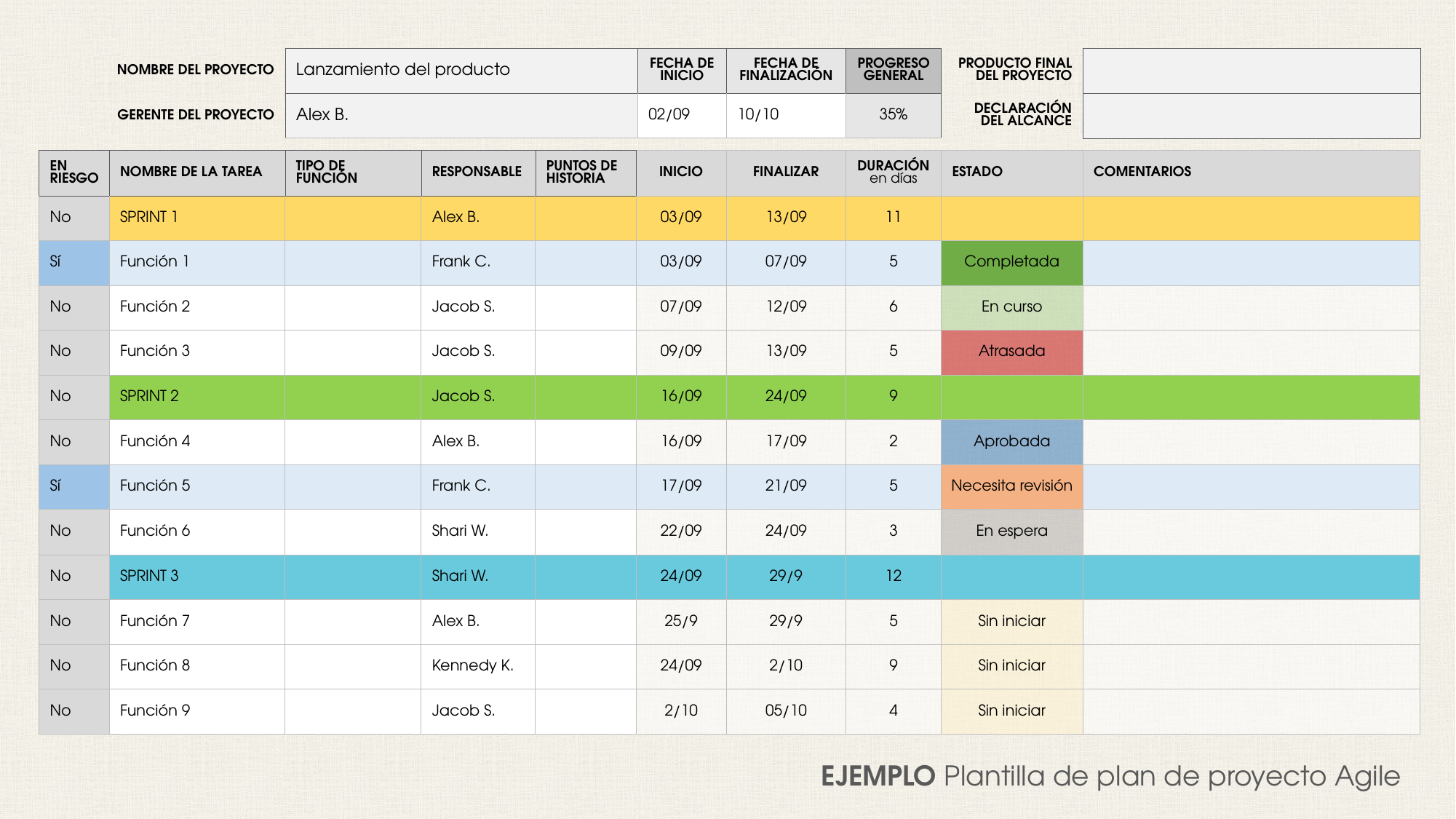

| NOMBRE DEL PROYECTO | Lanzamiento del producto | FECHA DE INICIO | FECHA DE FINALIZACIÓN | PROGRESO GENERAL | PRODUCTO FINAL DEL PROYECTO |  |
| --- | --- | --- | --- | --- | --- | --- |
| GERENTE DEL PROYECTO | Alex B. | 02/09 | 10/10 | 35% | DECLARACIÓN DEL ALCANCE |  |
| EN RIESGO | NOMBRE DE LA TAREA | TIPO DE FUNCIÓN | RESPONSABLE | PUNTOS DE HISTORIA | INICIO | FINALIZAR | DURACIÓN en días | ESTADO | COMENTARIOS |
| --- | --- | --- | --- | --- | --- | --- | --- | --- | --- |
| No | SPRINT 1 |  | Alex B. |  | 03/09 | 13/09 | 11 |  |  |
| Sí | Función 1 |  | Frank C. |  | 03/09 | 07/09 | 5 | Completada |  |
| No | Función 2 |  | Jacob S. |  | 07/09 | 12/09 | 6 | En curso |  |
| No | Función 3 |  | Jacob S. |  | 09/09 | 13/09 | 5 | Atrasada |  |
| No | SPRINT 2 |  | Jacob S. |  | 16/09 | 24/09 | 9 |  |  |
| No | Función 4 |  | Alex B. |  | 16/09 | 17/09 | 2 | Aprobada |  |
| Sí | Función 5 |  | Frank C. |  | 17/09 | 21/09 | 5 | Necesita revisión |  |
| No | Función 6 |  | Shari W. |  | 22/09 | 24/09 | 3 | En espera |  |
| No | SPRINT 3 |  | Shari W. |  | 24/09 | 29/9 | 12 |  |  |
| No | Función 7 |  | Alex B. |  | 25/9 | 29/9 | 5 | Sin iniciar |  |
| No | Función 8 |  | Kennedy K. |  | 24/09 | 2/10 | 9 | Sin iniciar |  |
| No | Función 9 |  | Jacob S. |  | 2/10 | 05/10 | 4 | Sin iniciar |  |
EJEMPLO Plantilla de plan de proyecto Agile